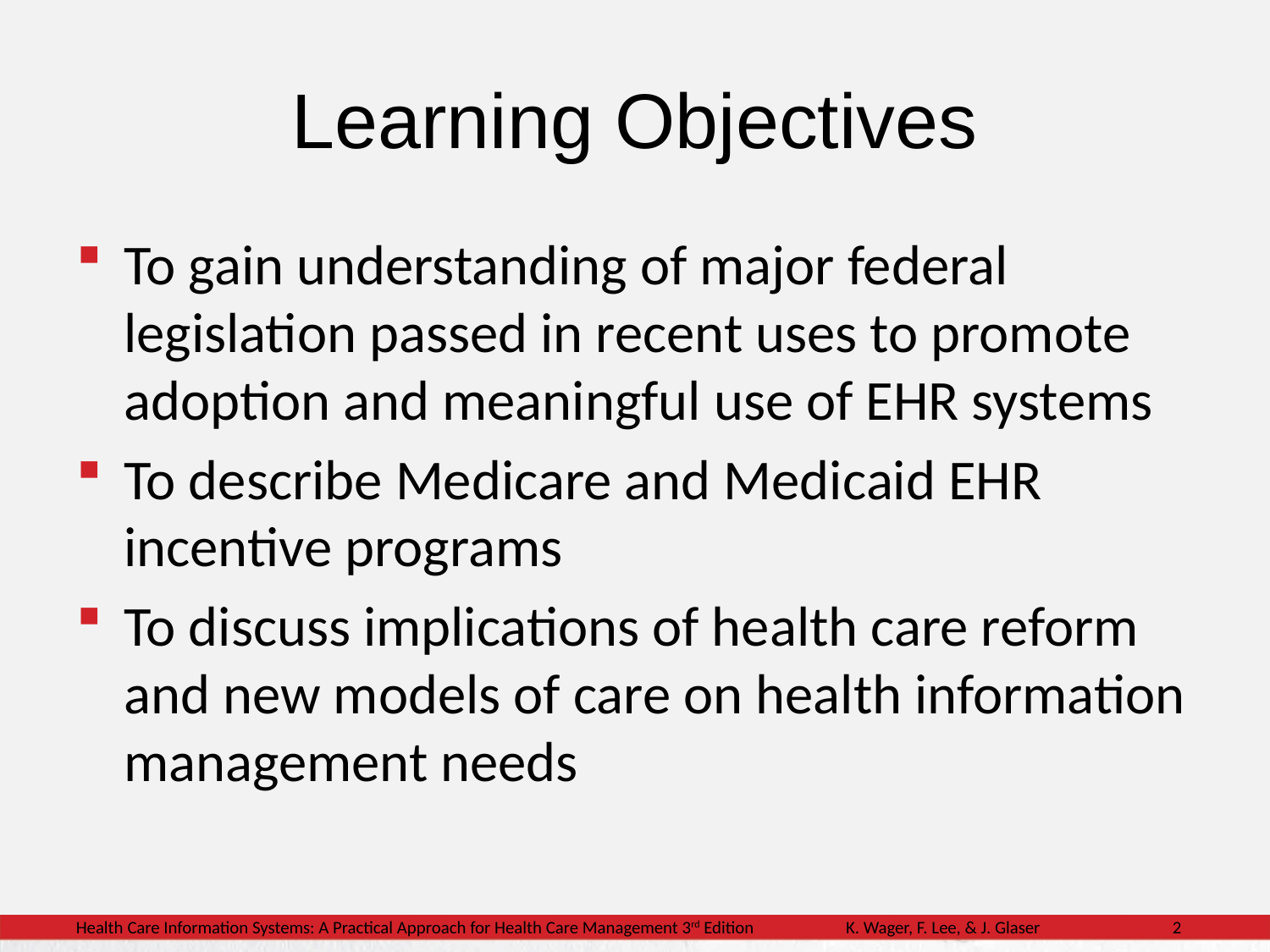

# Learning Objectives
To gain understanding of major federal legislation passed in recent uses to promote adoption and meaningful use of EHR systems
To describe Medicare and Medicaid EHR incentive programs
To discuss implications of health care reform and new models of care on health information management needs